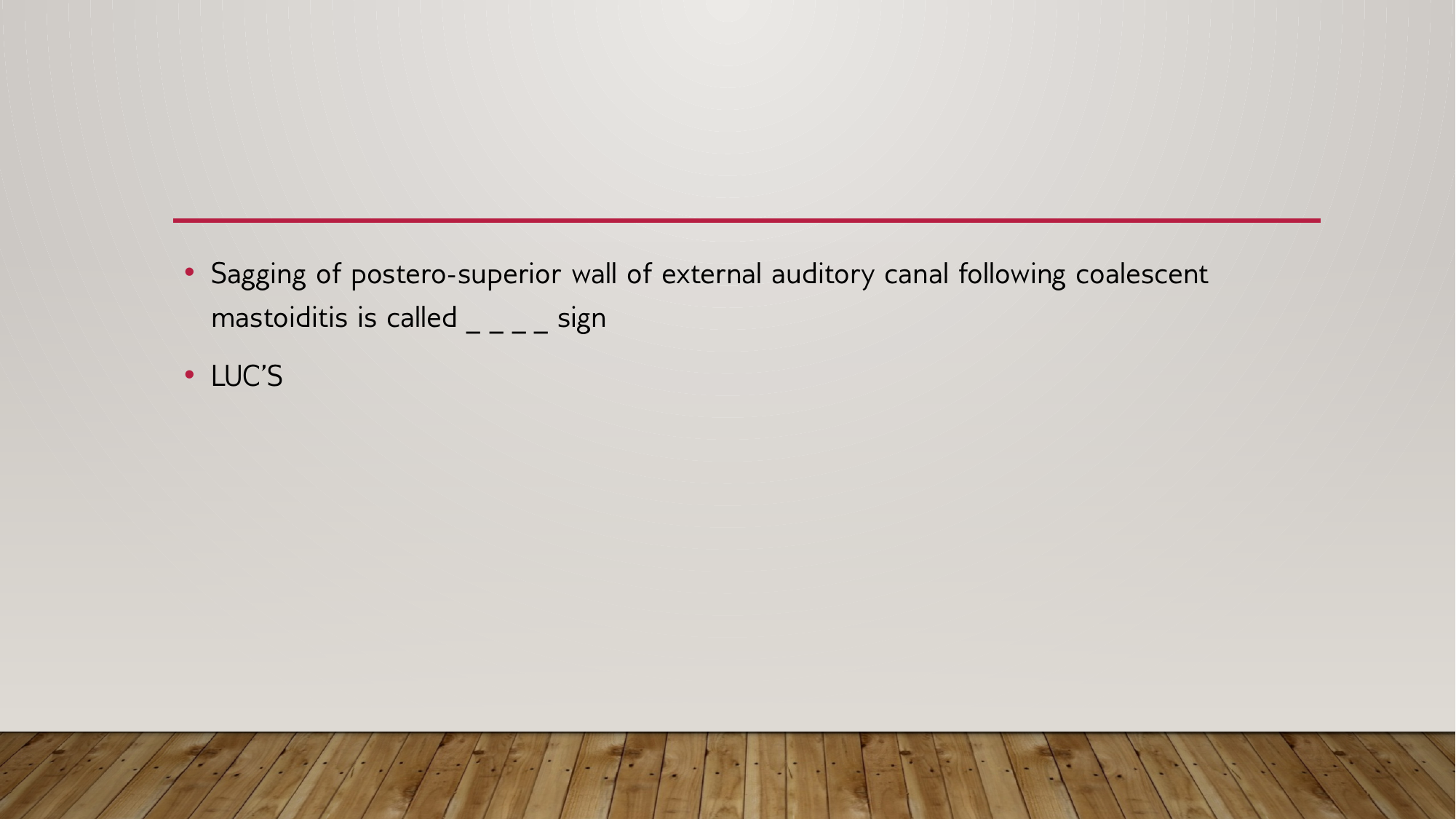

#
Sagging of postero-superior wall of external auditory canal following coalescent mastoiditis is called _ _ _ _ sign
LUC’S